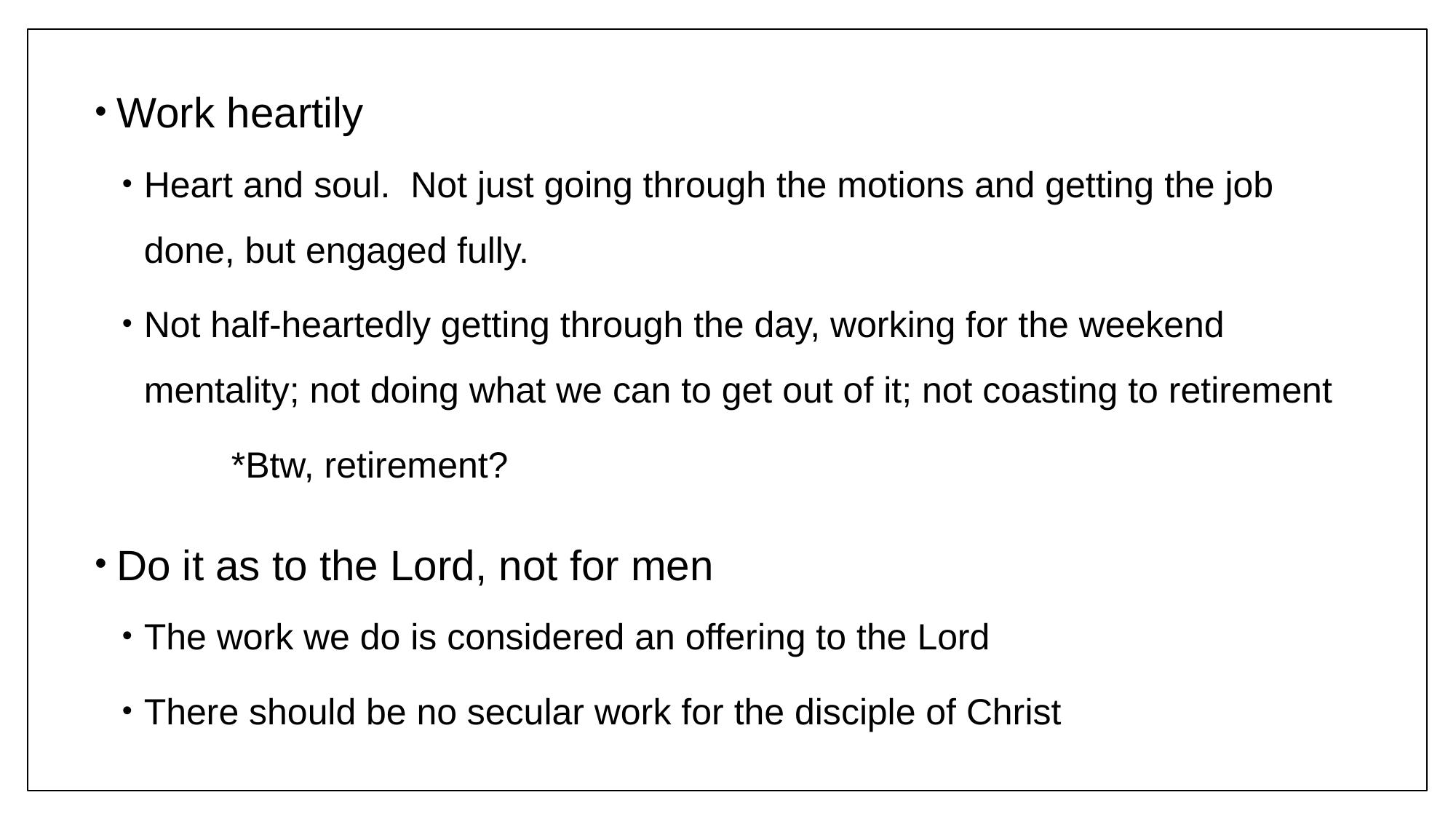

Work heartily
Heart and soul.  Not just going through the motions and getting the job done, but engaged fully.
Not half-heartedly getting through the day, working for the weekend mentality; not doing what we can to get out of it; not coasting to retirement
	*Btw, retirement?
Do it as to the Lord, not for men
The work we do is considered an offering to the Lord
There should be no secular work for the disciple of Christ
#